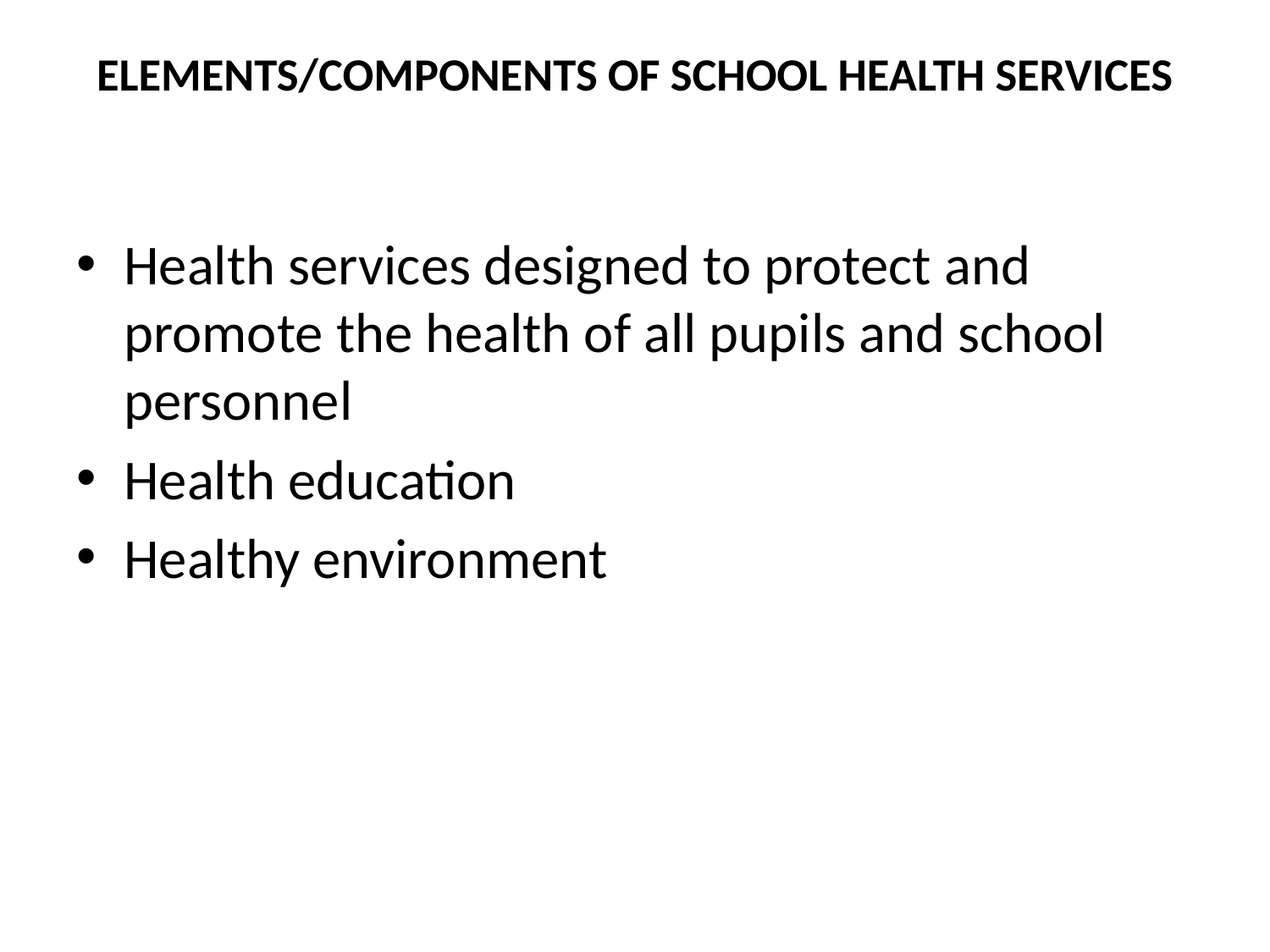

# ELEMENTS/COMPONENTS OF SCHOOL HEALTH SERVICES
Health services designed to protect and promote the health of all pupils and school personnel
Health education
Healthy environment